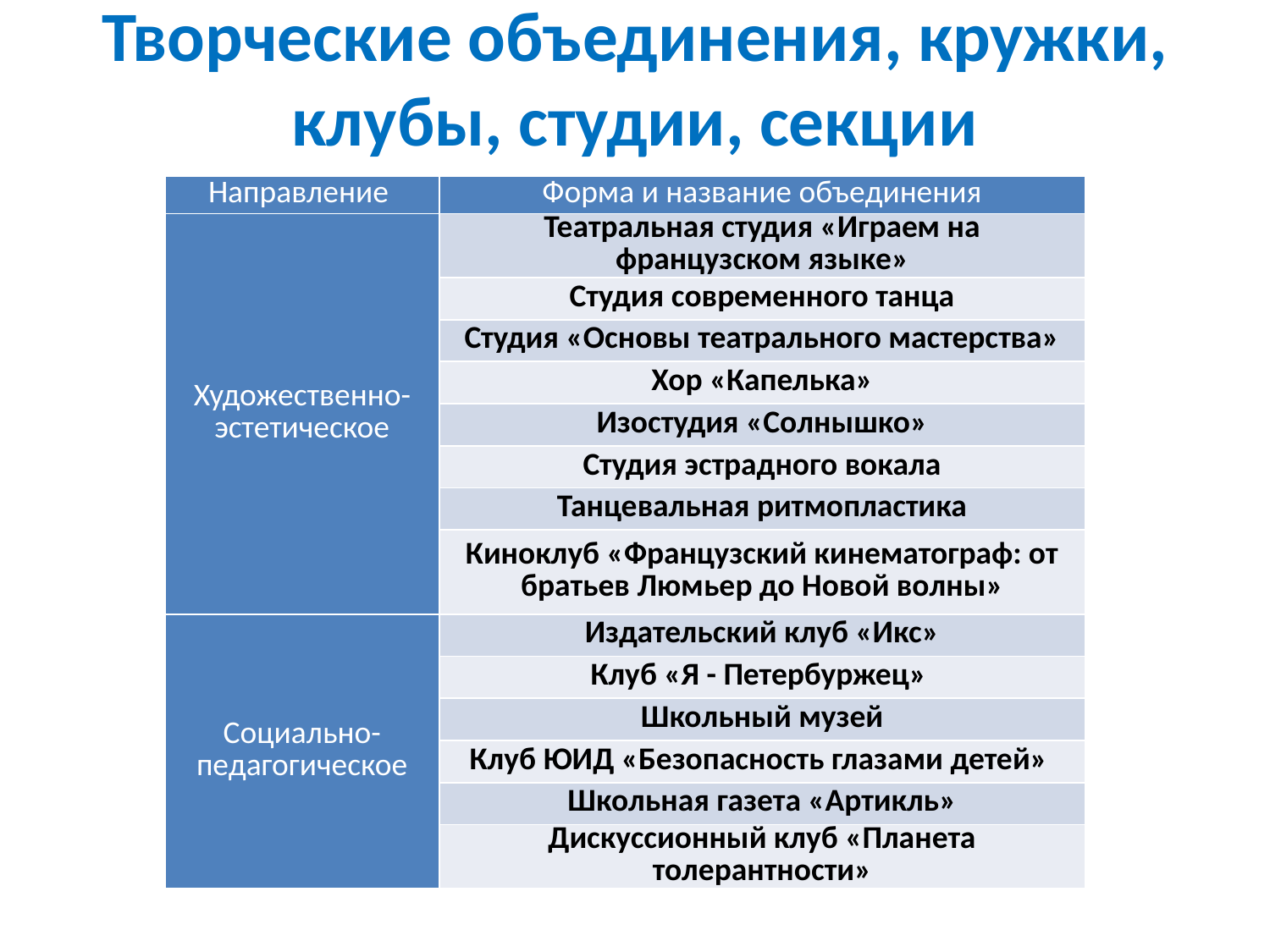

# Творческие объединения, кружки, клубы, студии, секции
| Направление | Форма и название объединения |
| --- | --- |
| Художественно-эстетическое | Театральная студия «Играем на французском языке» |
|  | Студия современного танца |
|  | Студия «Основы театрального мастерства» |
|  | Хор «Капелька» |
|  | Изостудия «Солнышко» |
|  | Студия эстрадного вокала |
|  | Танцевальная ритмопластика |
|  | Киноклуб «Французский кинематограф: от братьев Люмьер до Новой волны» |
| Социально-педагогическое | Издательский клуб «Икс» |
|  | Клуб «Я - Петербуржец» |
|  | Школьный музей |
|  | Клуб ЮИД «Безопасность глазами детей» |
|  | Школьная газета «Артикль» |
|  | Дискуссионный клуб «Планета толерантности» |